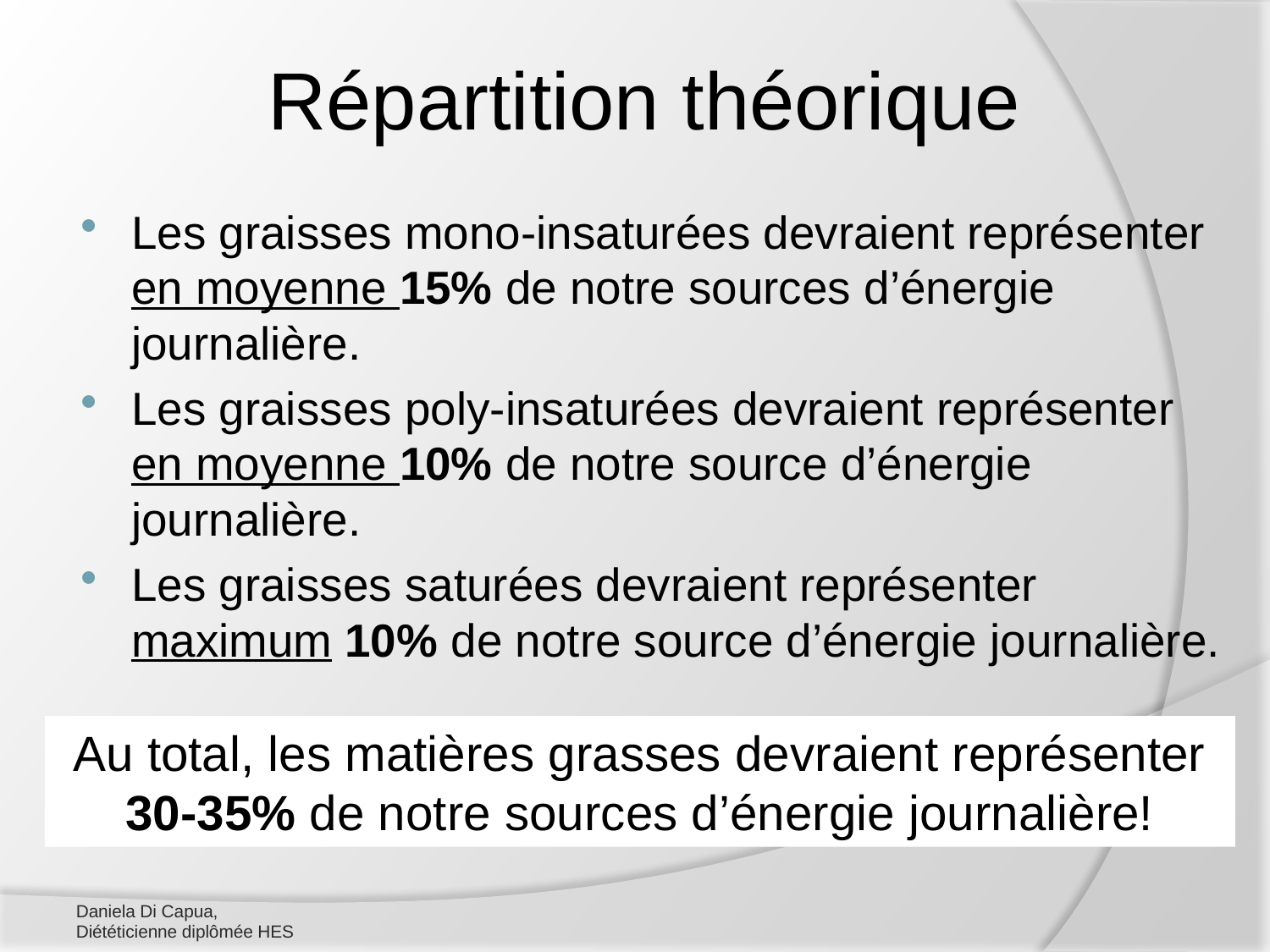

# Répartition théorique
Les graisses mono-insaturées devraient représenter en moyenne 15% de notre sources d’énergie journalière.
Les graisses poly-insaturées devraient représenter en moyenne 10% de notre source d’énergie journalière.
Les graisses saturées devraient représenter maximum 10% de notre source d’énergie journalière.

Au total, les matières grasses devraient représenter 30-35% de notre sources d’énergie journalière!
Daniela Di Capua,
Diététicienne diplômée HES